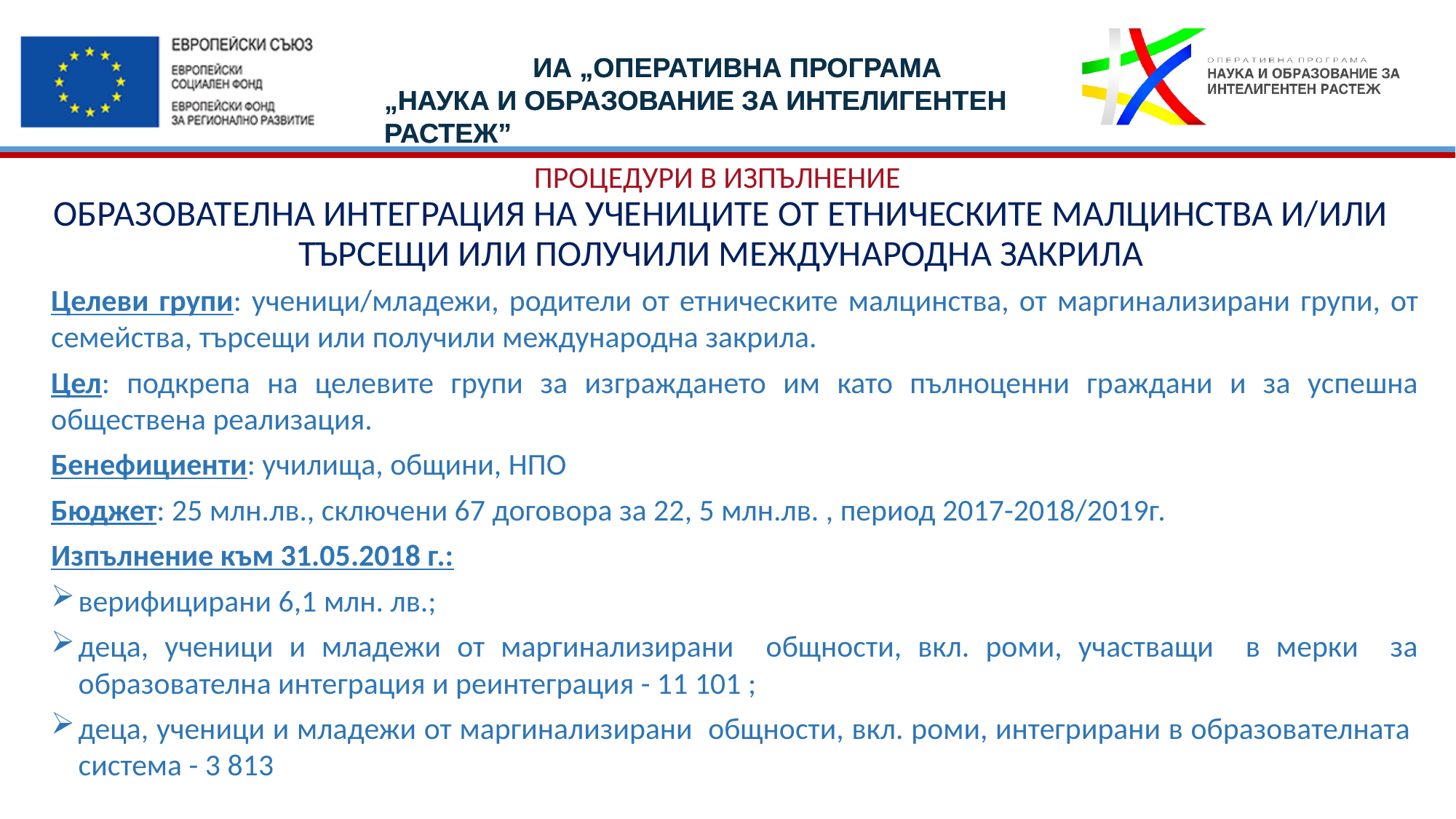

# ПРОЦЕДУРИ В ИЗПЪЛНЕНИЕ Образователна интеграция на учениците от етническите малцинства и/или търсещи или получили международна закрила
Целеви групи: ученици/младежи, родители от етническите малцинства, от маргинализирани групи, от семейства, търсещи или получили международна закрила.
Цел: подкрепа на целевите групи за изграждането им като пълноценни граждани и за успешна обществена реализация.
Бенефициенти: училища, общини, НПО
Бюджет: 25 млн.лв., сключени 67 договора за 22, 5 млн.лв. , период 2017-2018/2019г.
Изпълнение към 31.05.2018 г.:
верифицирани 6,1 млн. лв.;
деца, ученици и младежи от маргинализирани  общности, вкл. роми, участващи  в мерки  за образователна интеграция и реинтеграция - 11 101 ;
деца, ученици и младежи от маргинализирани  общности, вкл. роми, интегрирани в образователната  система - 3 813